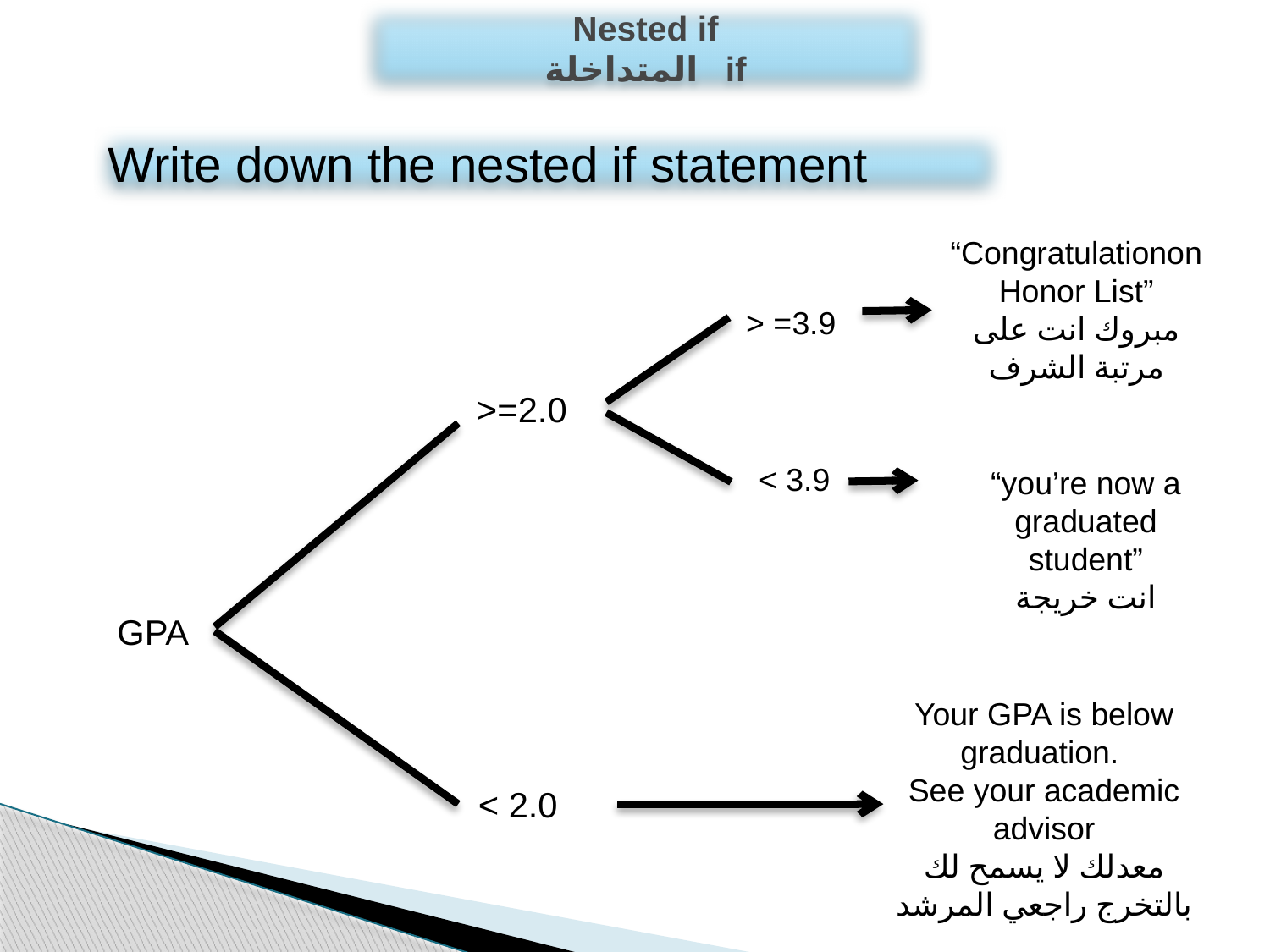

Nested if
 if  المتداخلة
Write down the nested if statement
“Congratulationon Honor List”
مبروك انت على مرتبة الشرف
> =3.9
>=2.0
< 3.9
“you’re now a graduated student”
انت خريجة
GPA
Your GPA is below graduation.
See your academic advisor
معدلك لا يسمح لك بالتخرج راجعي المرشد
< 2.0